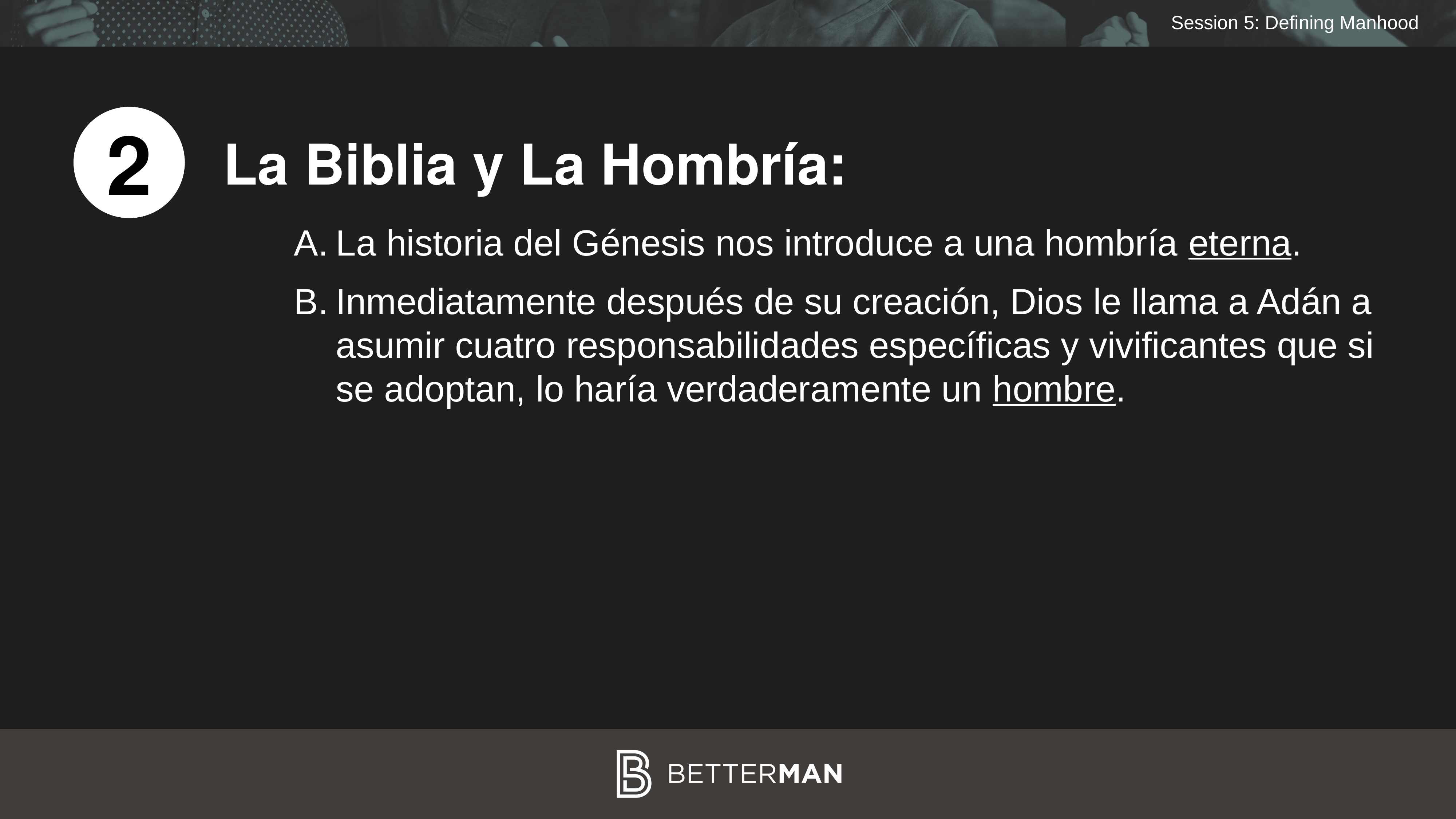

2
La Biblia y La Hombría:
La historia del Génesis nos introduce a una hombría eterna.
Inmediatamente después de su creación, Dios le llama a Adán a asumir cuatro responsabilidades específicas y vivificantes que si se adoptan, lo haría verdaderamente un hombre.